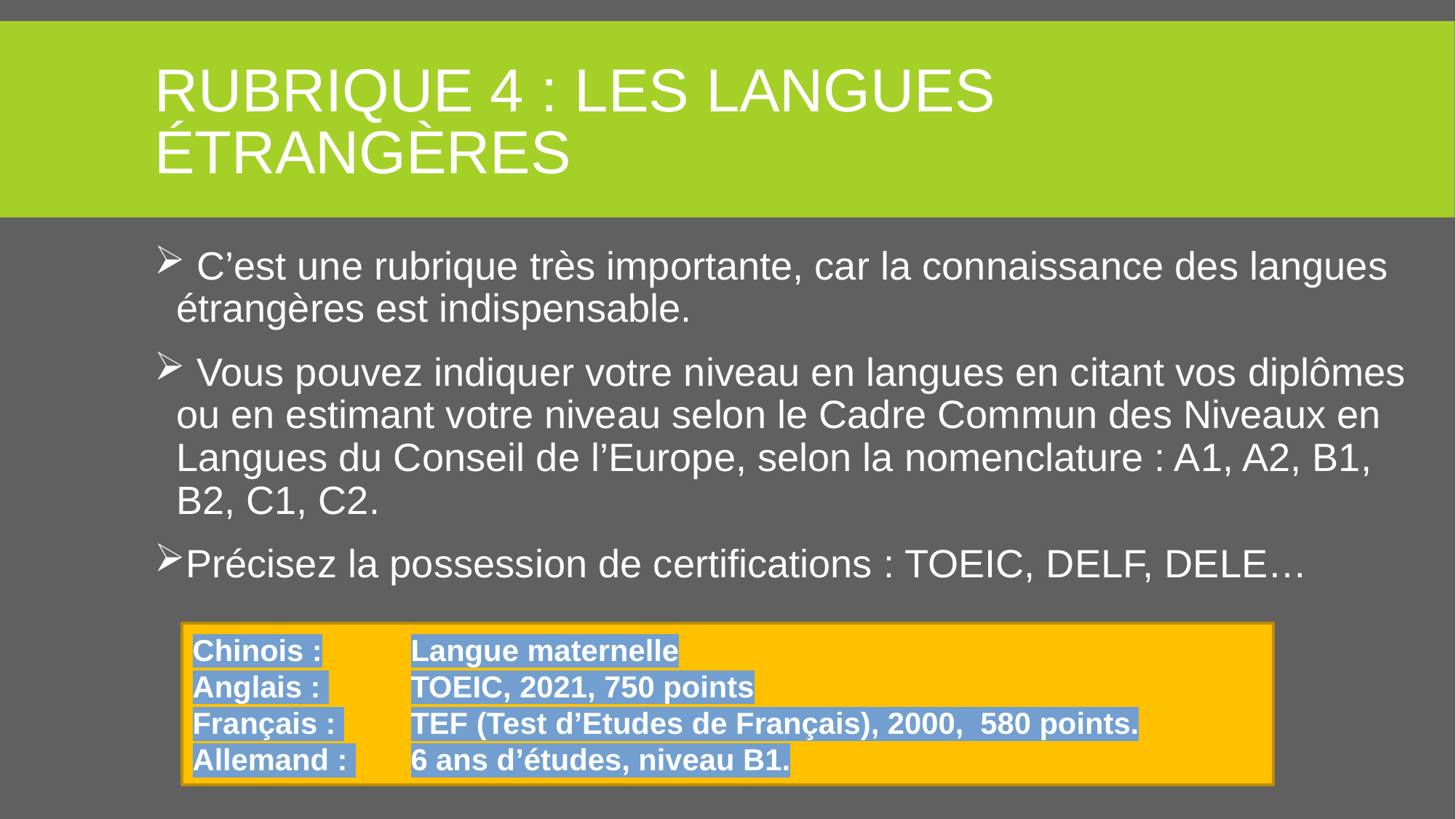

Rubrique 4 : Les langues étrangères
 C’est une rubrique très importante, car la connaissance des langues étrangères est indispensable.
 Vous pouvez indiquer votre niveau en langues en citant vos diplômes ou en estimant votre niveau selon le Cadre Commun des Niveaux en Langues du Conseil de l’Europe, selon la nomenclature : A1, A2, B1, B2, C1, C2.
Précisez la possession de certifications : TOEIC, DELF, DELE…

Chinois :	Langue maternelle
Anglais : 	TOEIC, 2021, 750 points
Français : 	TEF (Test d’Etudes de Français), 2000,  580 points.
Allemand : 	6 ans d’études, niveau B1.